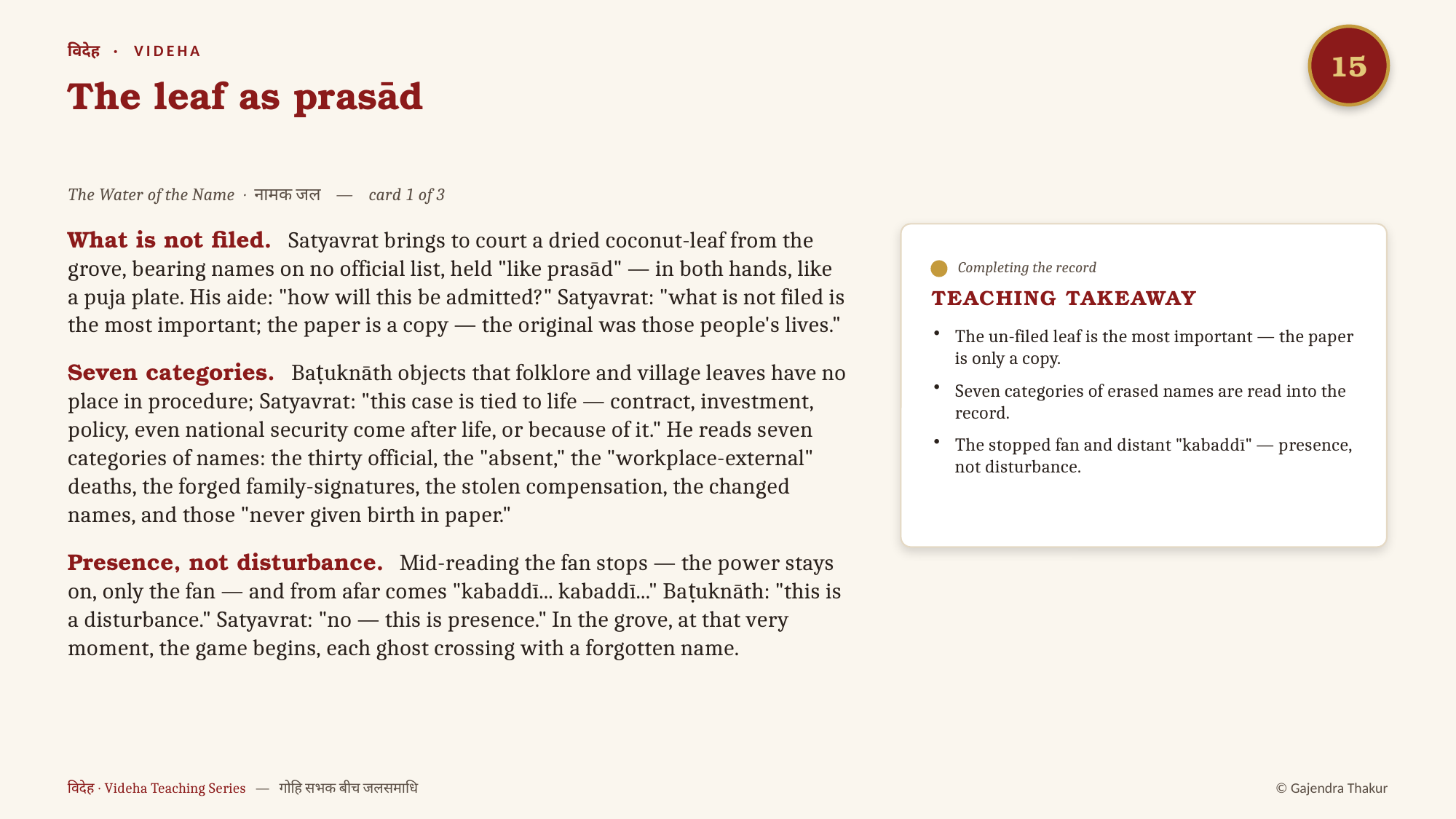

15
विदेह  ·  VIDEHA
The leaf as prasād
The Water of the Name  ·  नामक जल    —    card 1 of 3
What is not filed.  Satyavrat brings to court a dried coconut-leaf from the grove, bearing names on no official list, held "like prasād" — in both hands, like a puja plate. His aide: "how will this be admitted?" Satyavrat: "what is not filed is the most important; the paper is a copy — the original was those people's lives."
Seven categories.  Baṭuknāth objects that folklore and village leaves have no place in procedure; Satyavrat: "this case is tied to life — contract, investment, policy, even national security come after life, or because of it." He reads seven categories of names: the thirty official, the "absent," the "workplace-external" deaths, the forged family-signatures, the stolen compensation, the changed names, and those "never given birth in paper."
Presence, not disturbance.  Mid-reading the fan stops — the power stays on, only the fan — and from afar comes "kabaddī... kabaddī..." Baṭuknāth: "this is a disturbance." Satyavrat: "no — this is presence." In the grove, at that very moment, the game begins, each ghost crossing with a forgotten name.

Completing the record

TEACHING TAKEAWAY
The un-filed leaf is the most important — the paper is only a copy.
Seven categories of erased names are read into the record.
The stopped fan and distant "kabaddī" — presence, not disturbance.
विदेह · Videha Teaching Series   —   गोहि सभक बीच जलसमाधि
© Gajendra Thakur